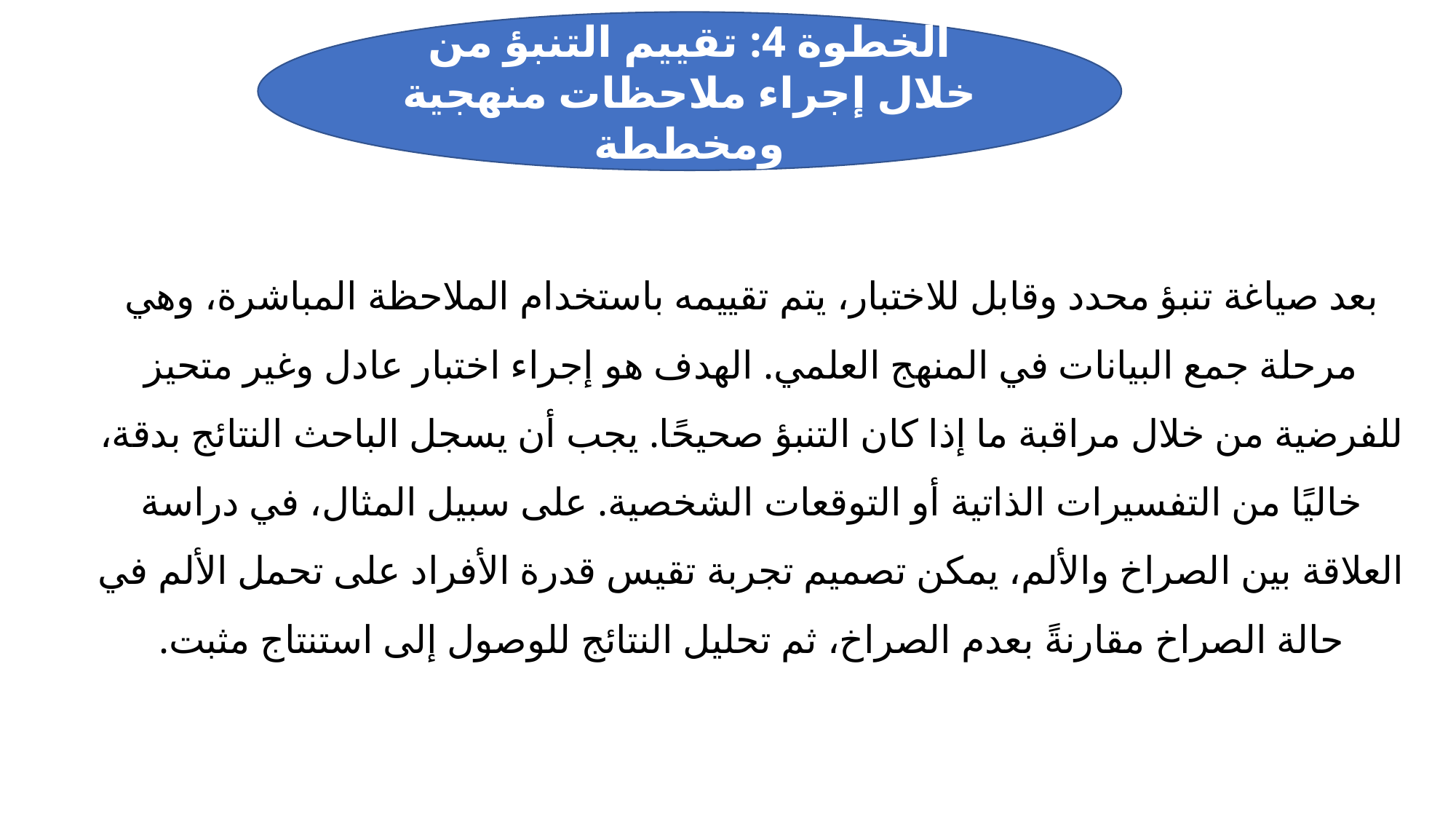

الخطوة 4: تقييم التنبؤ من خلال إجراء ملاحظات منهجية ومخططة
بعد صياغة تنبؤ محدد وقابل للاختبار، يتم تقييمه باستخدام الملاحظة المباشرة، وهي مرحلة جمع البيانات في المنهج العلمي. الهدف هو إجراء اختبار عادل وغير متحيز للفرضية من خلال مراقبة ما إذا كان التنبؤ صحيحًا. يجب أن يسجل الباحث النتائج بدقة، خاليًا من التفسيرات الذاتية أو التوقعات الشخصية. على سبيل المثال، في دراسة العلاقة بين الصراخ والألم، يمكن تصميم تجربة تقيس قدرة الأفراد على تحمل الألم في حالة الصراخ مقارنةً بعدم الصراخ، ثم تحليل النتائج للوصول إلى استنتاج مثبت.